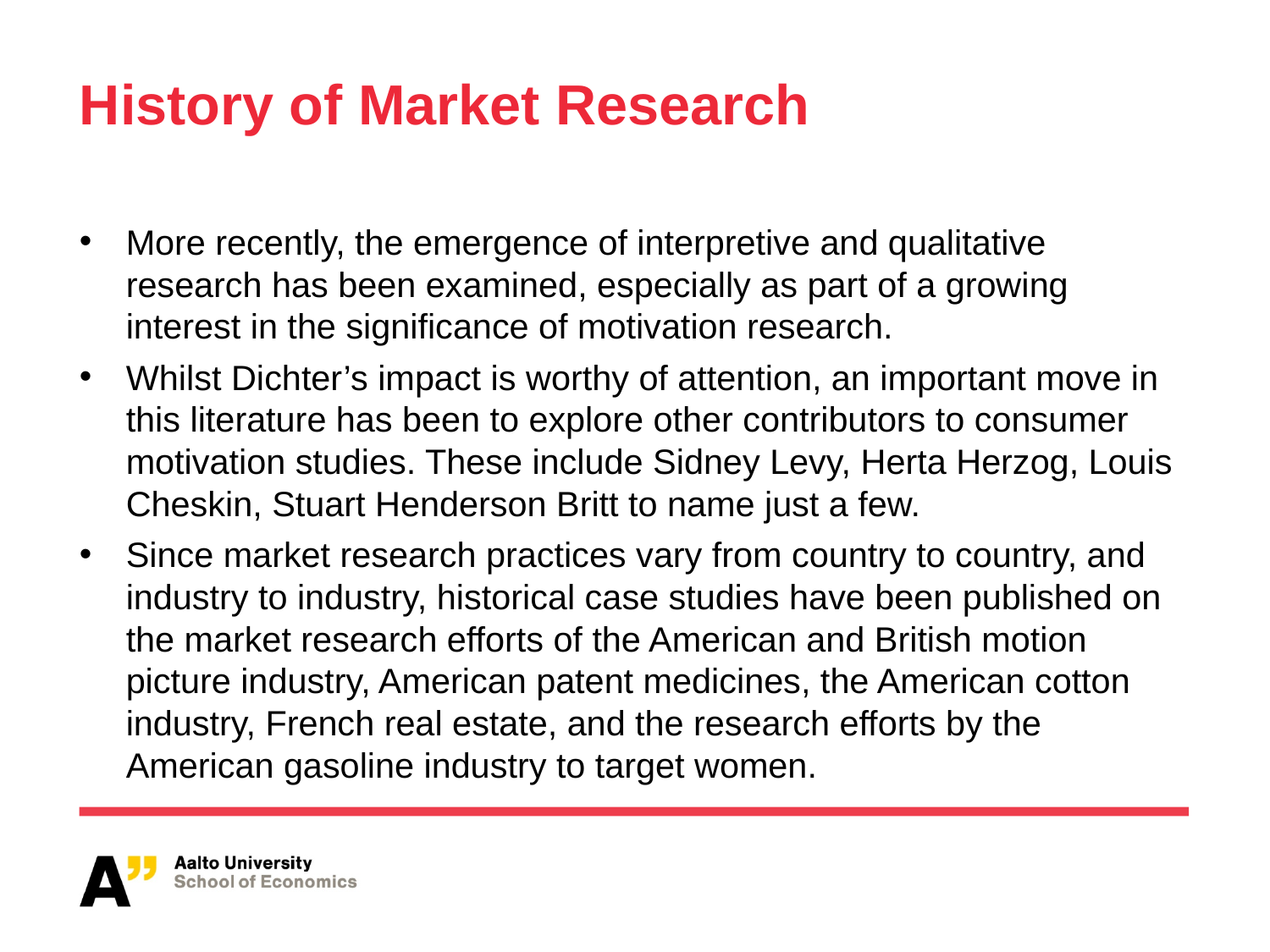

# History of Market Research
More recently, the emergence of interpretive and qualitative research has been examined, especially as part of a growing interest in the significance of motivation research.
Whilst Dichter’s impact is worthy of attention, an important move in this literature has been to explore other contributors to consumer motivation studies. These include Sidney Levy, Herta Herzog, Louis Cheskin, Stuart Henderson Britt to name just a few.
Since market research practices vary from country to country, and industry to industry, historical case studies have been published on the market research efforts of the American and British motion picture industry, American patent medicines, the American cotton industry, French real estate, and the research efforts by the American gasoline industry to target women.